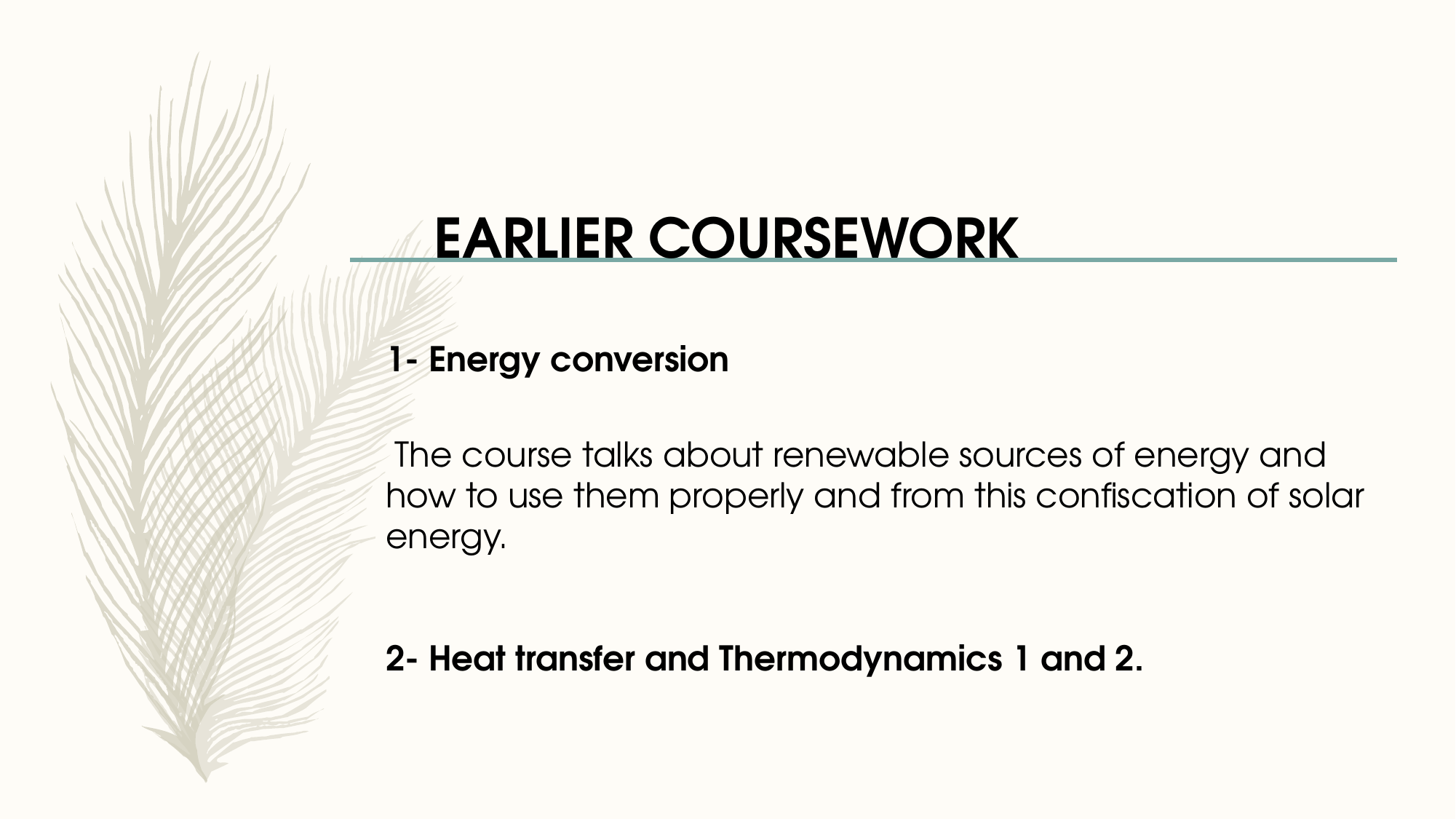

# EARLIER COURSEWORK
1- Energy conversion
 The course talks about renewable sources of energy and how to use them properly and from this confiscation of solar energy.
2- Heat transfer and Thermodynamics 1 and 2.